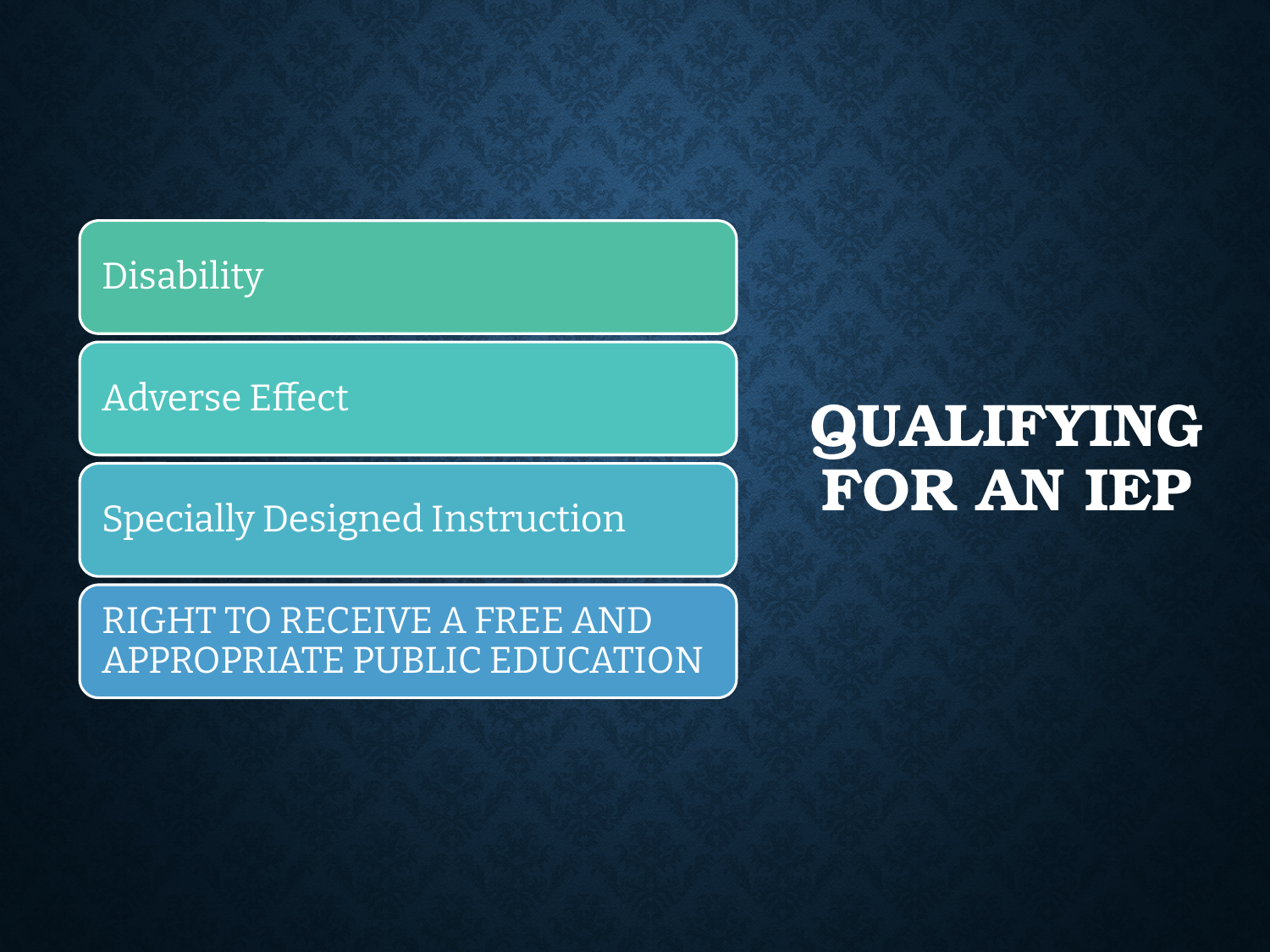

Disability
Adverse Effect
Specially Designed Instruction
RIGHT TO RECEIVE A FREE AND APPROPRIATE PUBLIC EDUCATION
# Qualifying for AN iep